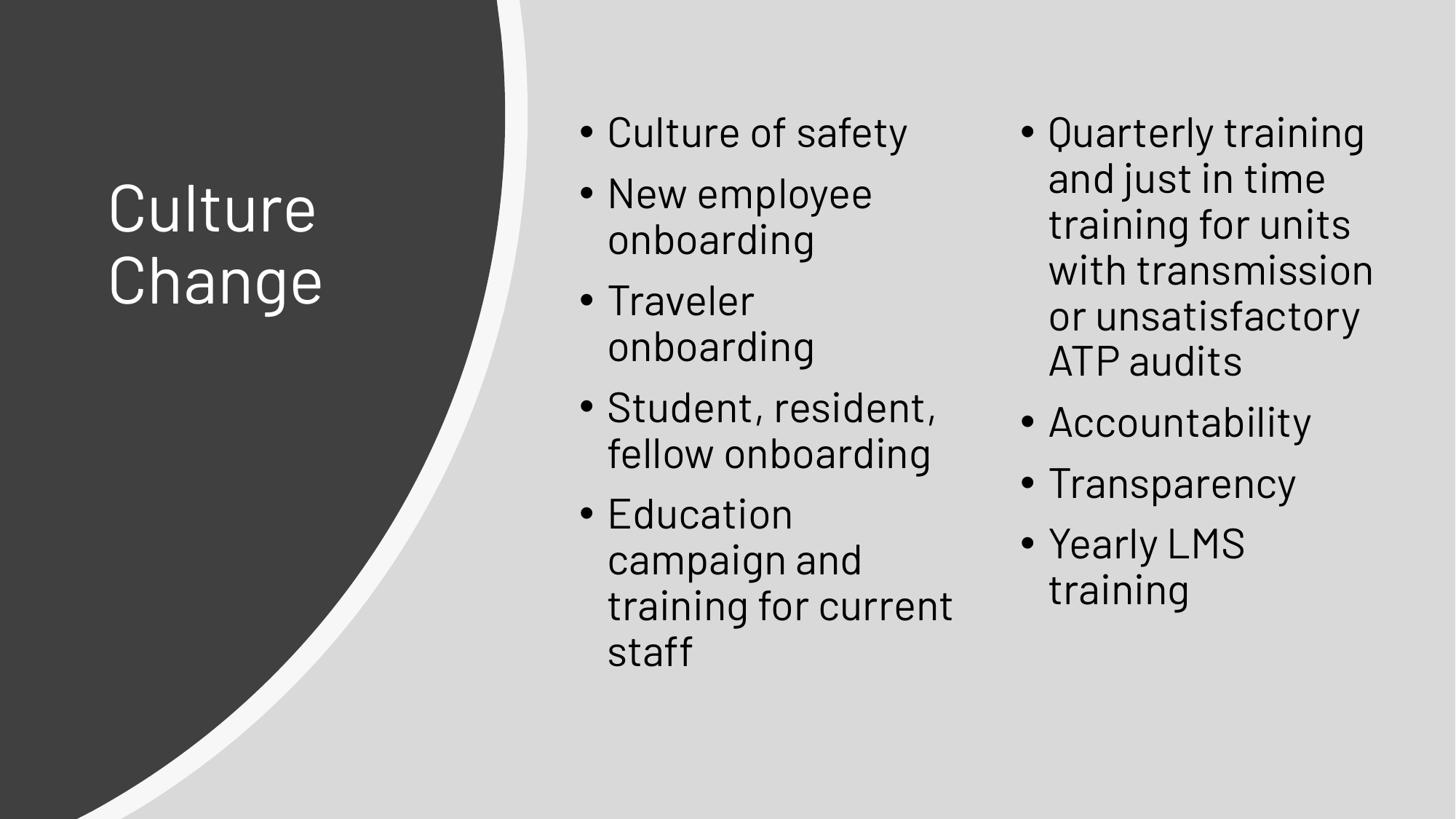

Culture of safety
New employee onboarding
Traveler onboarding
Student, resident, fellow onboarding
Education campaign and training for current staff
Quarterly training and just in time training for units with transmission or unsatisfactory ATP audits
Accountability
Transparency
Yearly LMS training

# Culture Change